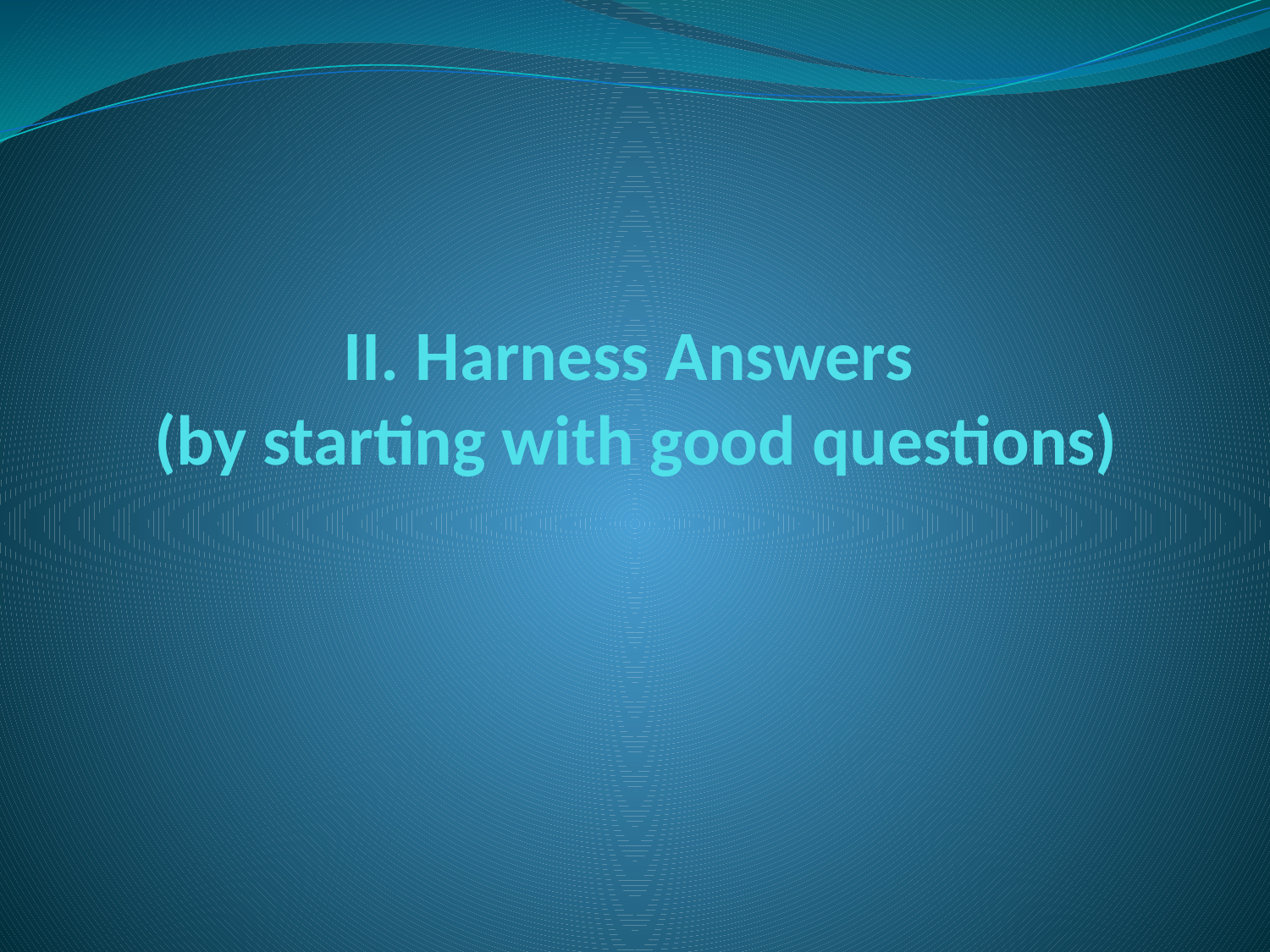

# II. Harness Answers (by starting with good questions)